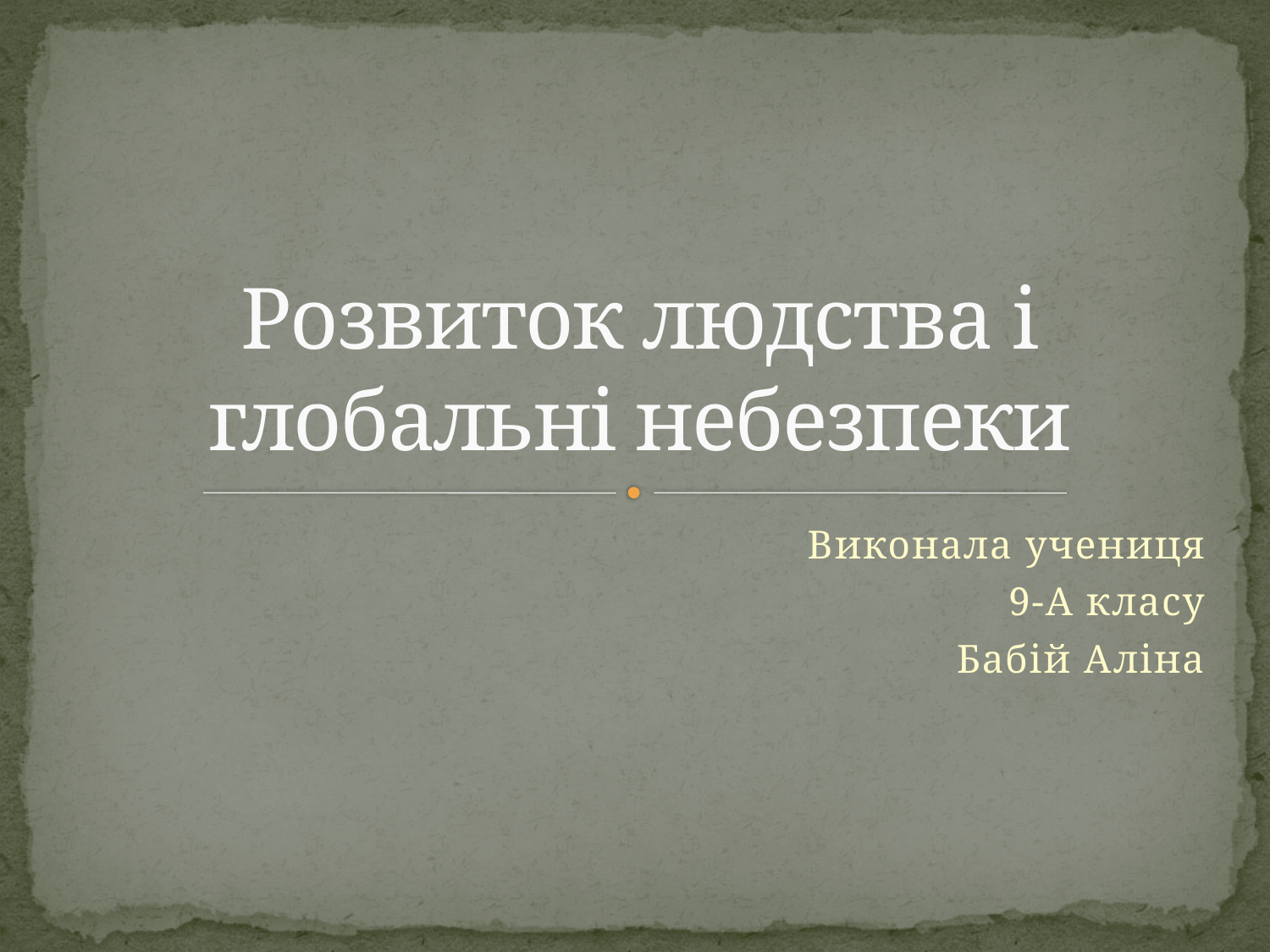

# Розвиток людства і глобальні небезпеки
Виконала учениця
9-А класу
Бабій Аліна